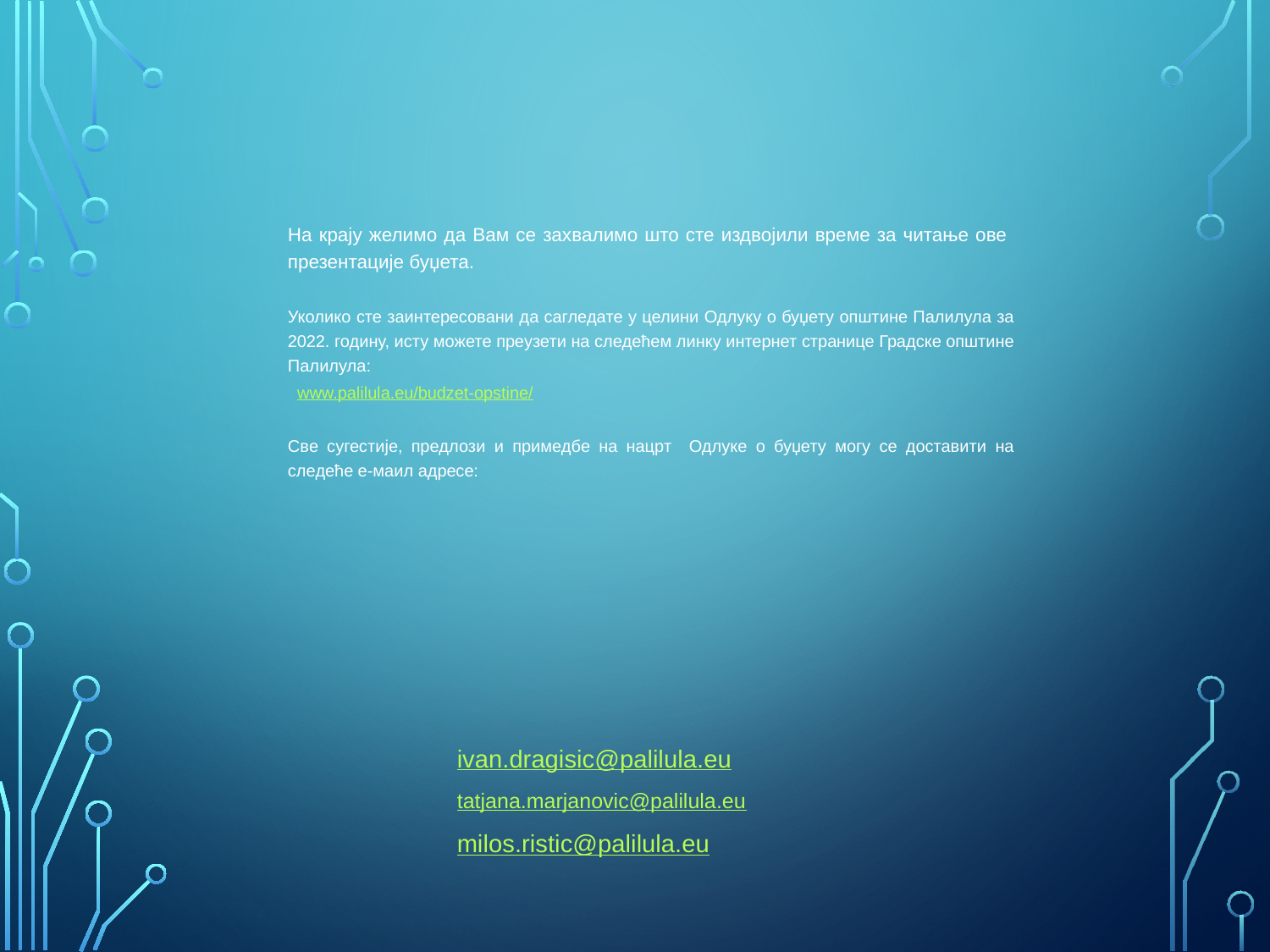

На крају желимо да Вам се захвалимо што сте издвојили време за читање ове  презентације буџета.

Уколико сте заинтересовани да сагледате у целини Одлуку о буџету општине Палилула за 2022. годину, исту можете преузети на следећем линку интернет странице Градске општине Палилула:
  www.palilula.eu/budzet-opstine/

Све сугестије, предлози и примедбе на нацрт  Одлуке о буџету могу се доставити на следеће е-маил адресе:

ivan.dragisic@palilula.eu
tatjana.marjanovic@palilula.eu
milos.ristic@palilula.eu